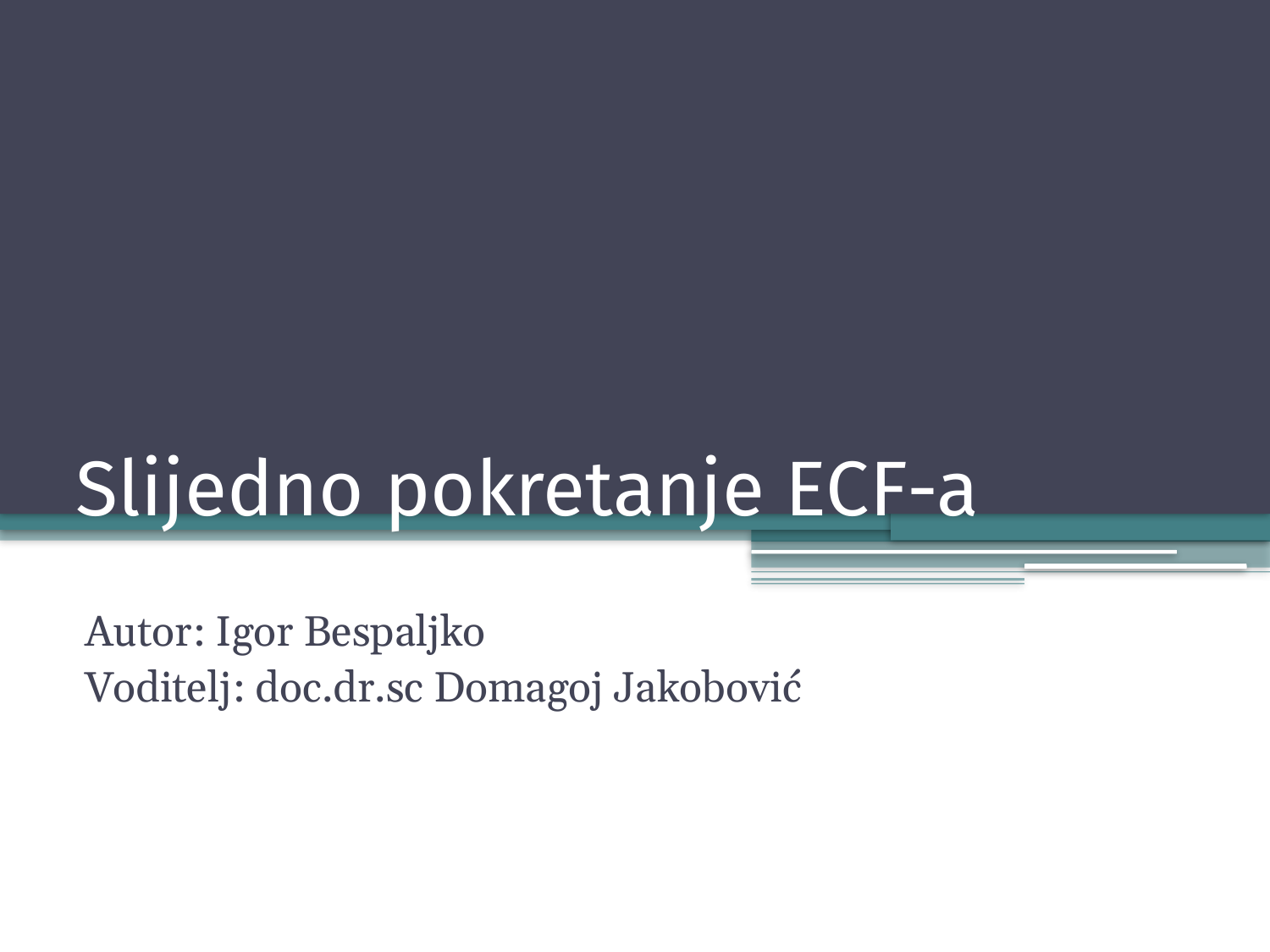

# Slijedno pokretanje ECF-a

Autor: Igor Bespaljko
Voditelj: doc.dr.sc Domagoj Jakobović